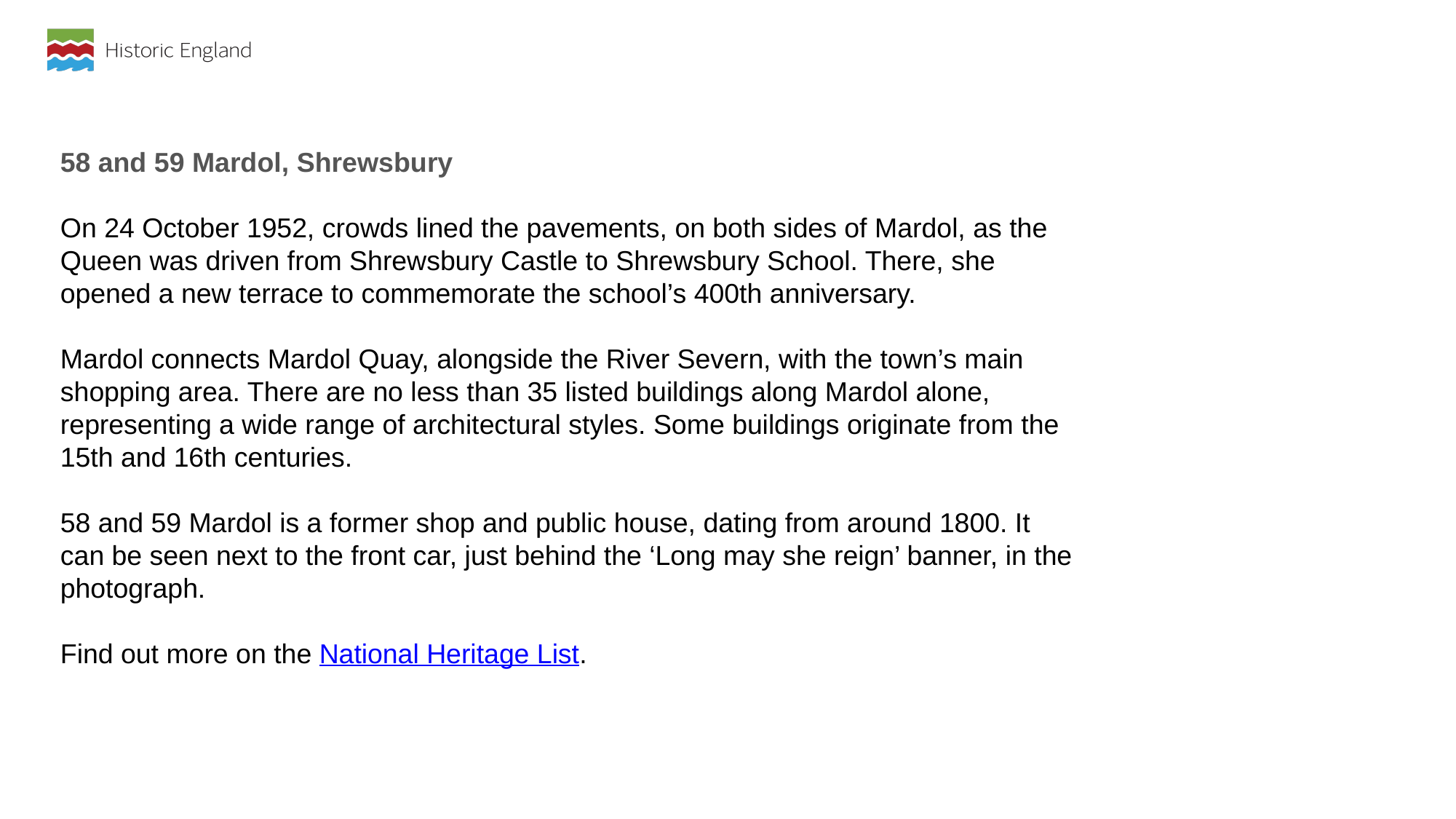

58 and 59 Mardol, Shrewsbury

On 24 October 1952, crowds lined the pavements, on both sides of Mardol, as the Queen was driven from Shrewsbury Castle to Shrewsbury School. There, she opened a new terrace to commemorate the school’s 400th anniversary.

Mardol connects Mardol Quay, alongside the River Severn, with the town’s main shopping area. There are no less than 35 listed buildings along Mardol alone, representing a wide range of architectural styles. Some buildings originate from the 15th and 16th centuries.

58 and 59 Mardol is a former shop and public house, dating from around 1800. It can be seen next to the front car, just behind the ‘Long may she reign’ banner, in the photograph.

Find out more on the National Heritage List.